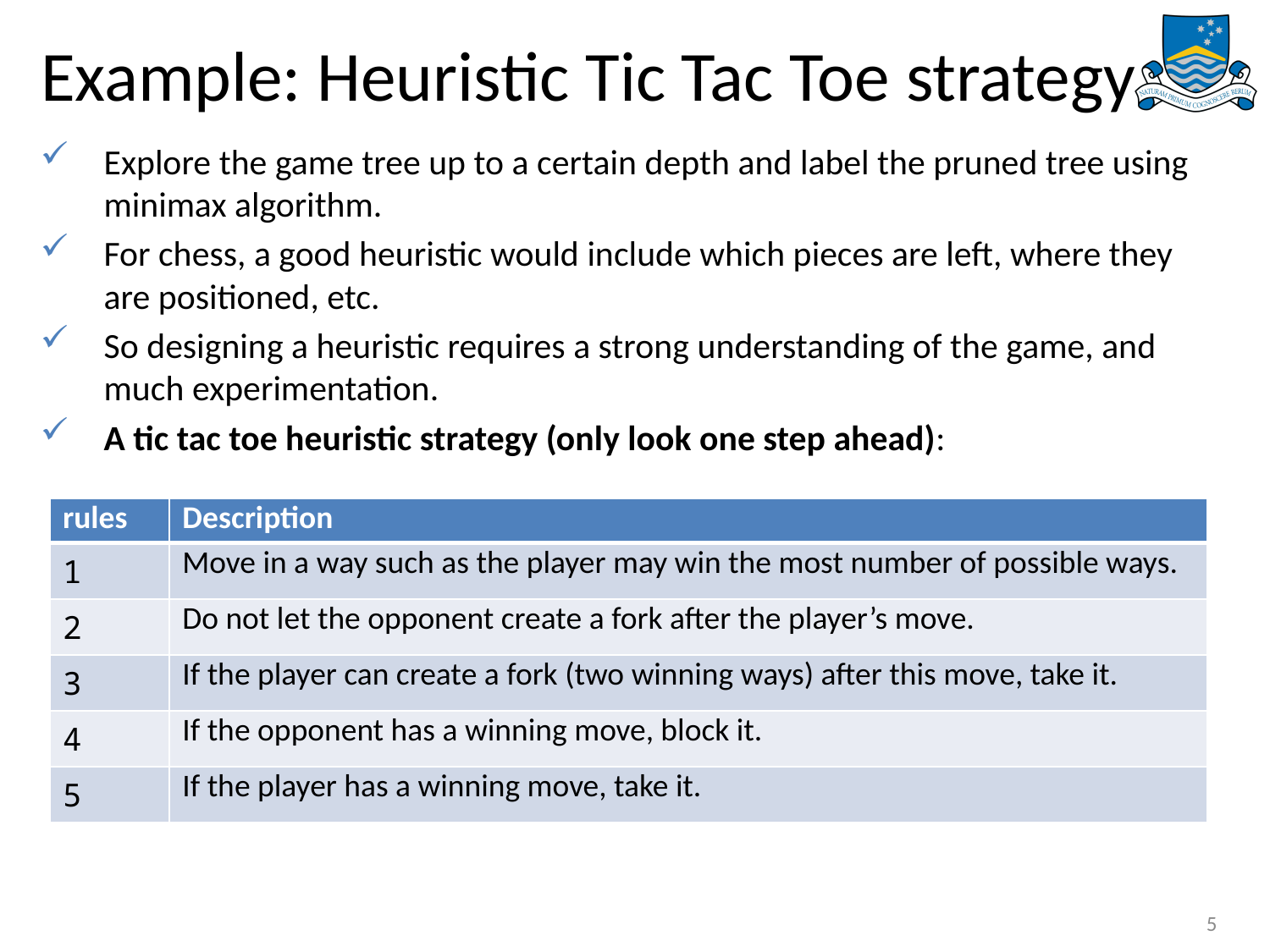

# Example: Heuristic Tic Tac Toe strategy
Explore the game tree up to a certain depth and label the pruned tree using minimax algorithm.
For chess, a good heuristic would include which pieces are left, where they are positioned, etc.
So designing a heuristic requires a strong understanding of the game, and much experimentation.
A tic tac toe heuristic strategy (only look one step ahead):

| rules | Description |
| --- | --- |
| 1 | Move in a way such as the player may win the most number of possible ways. |
| 2 | Do not let the opponent create a fork after the player’s move. |
| 3 | If the player can create a fork (two winning ways) after this move, take it. |
| 4 | If the opponent has a winning move, block it. |
| 5 | If the player has a winning move, take it. |
5